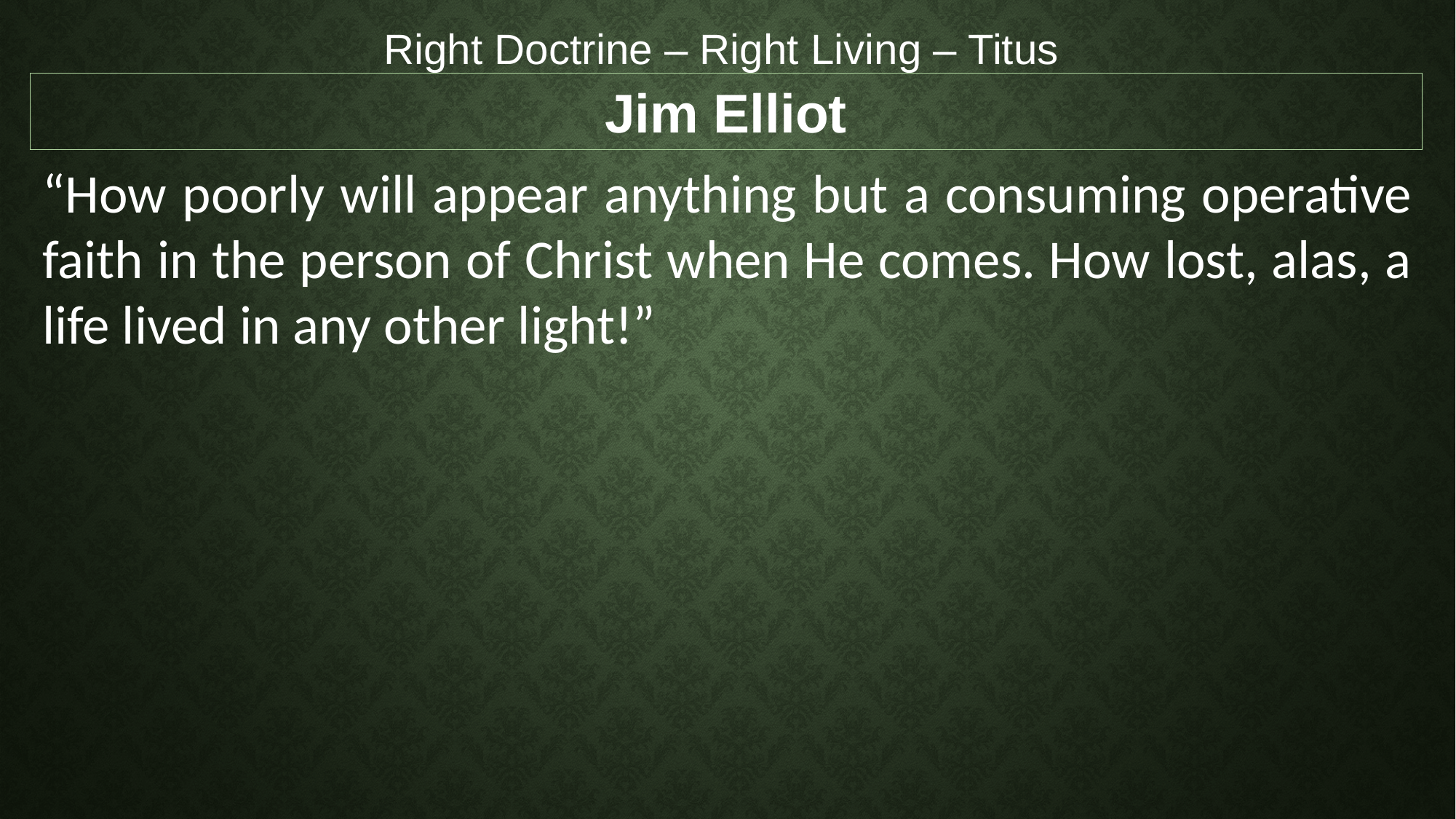

Right Doctrine – Right Living – Titus
Jim Elliot
“How poorly will appear anything but a consuming operative faith in the person of Christ when He comes. How lost, alas, a life lived in any other light!”